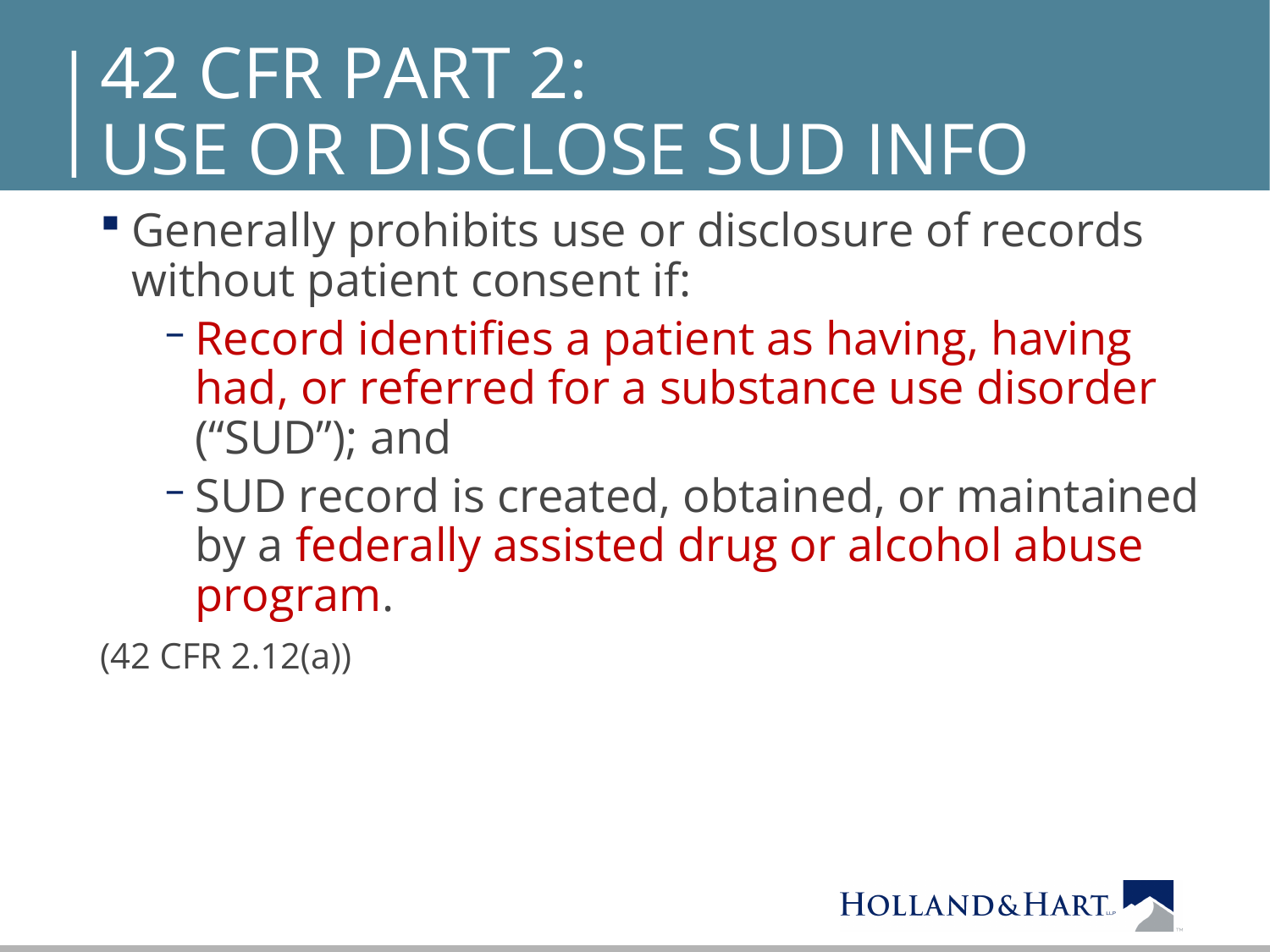

# 42 cfr part 2: use or disclose sud info
Generally prohibits use or disclosure of records without patient consent if:
Record identifies a patient as having, having had, or referred for a substance use disorder (“SUD”); and
SUD record is created, obtained, or maintained by a federally assisted drug or alcohol abuse program.
(42 CFR 2.12(a))